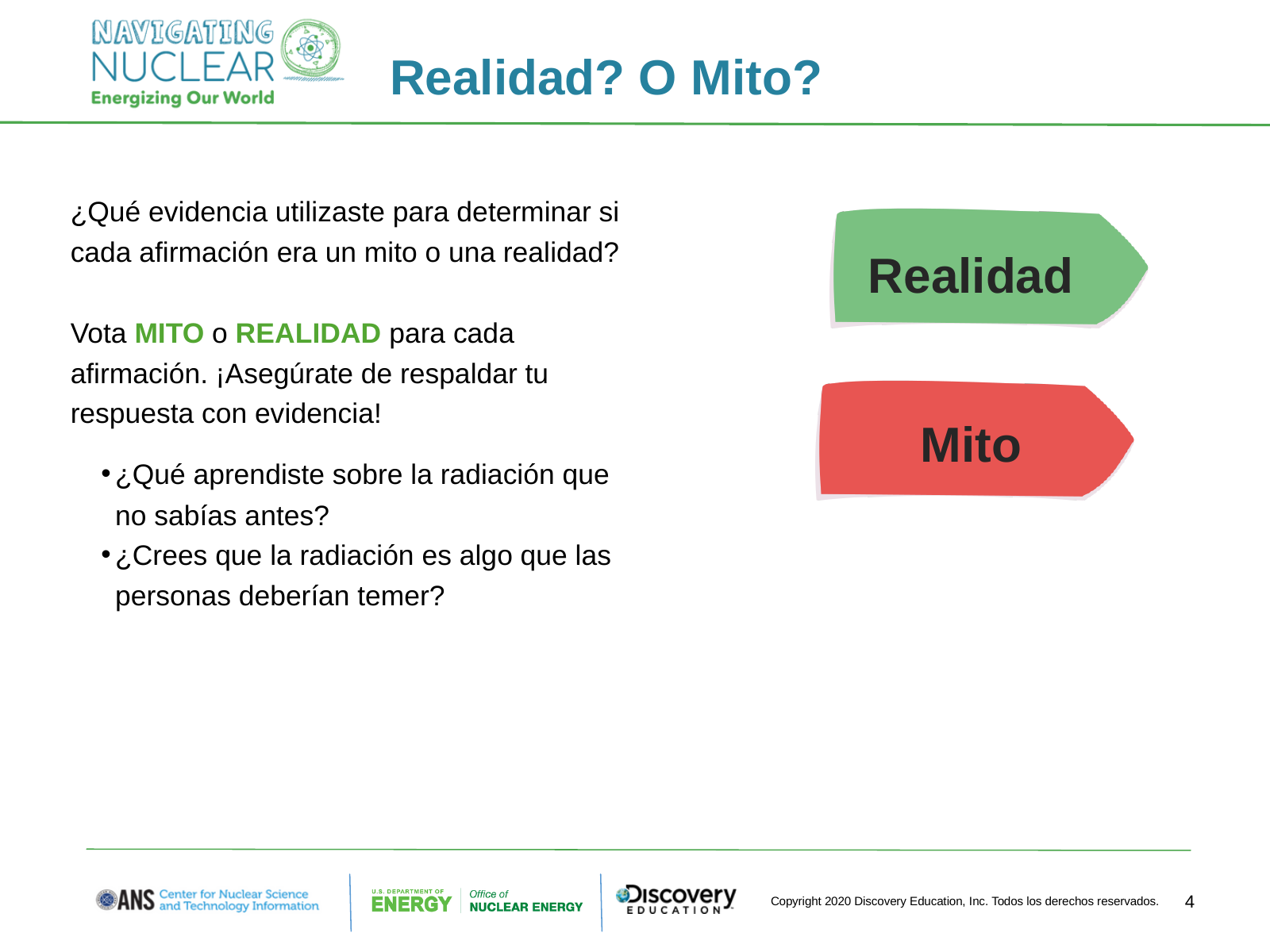

Realidad? O Mito?
¿Qué evidencia utilizaste para determinar si cada afirmación era un mito o una realidad?

Vota MITO o REALIDAD para cada afirmación. ¡Asegúrate de respaldar tu respuesta con evidencia!

Realidad

Mito
¿Qué aprendiste sobre la radiación que no sabías antes?
¿Crees que la radiación es algo que las personas deberían temer?

4

Copyright 2020 Discovery Education, Inc. Todos los derechos reservados.